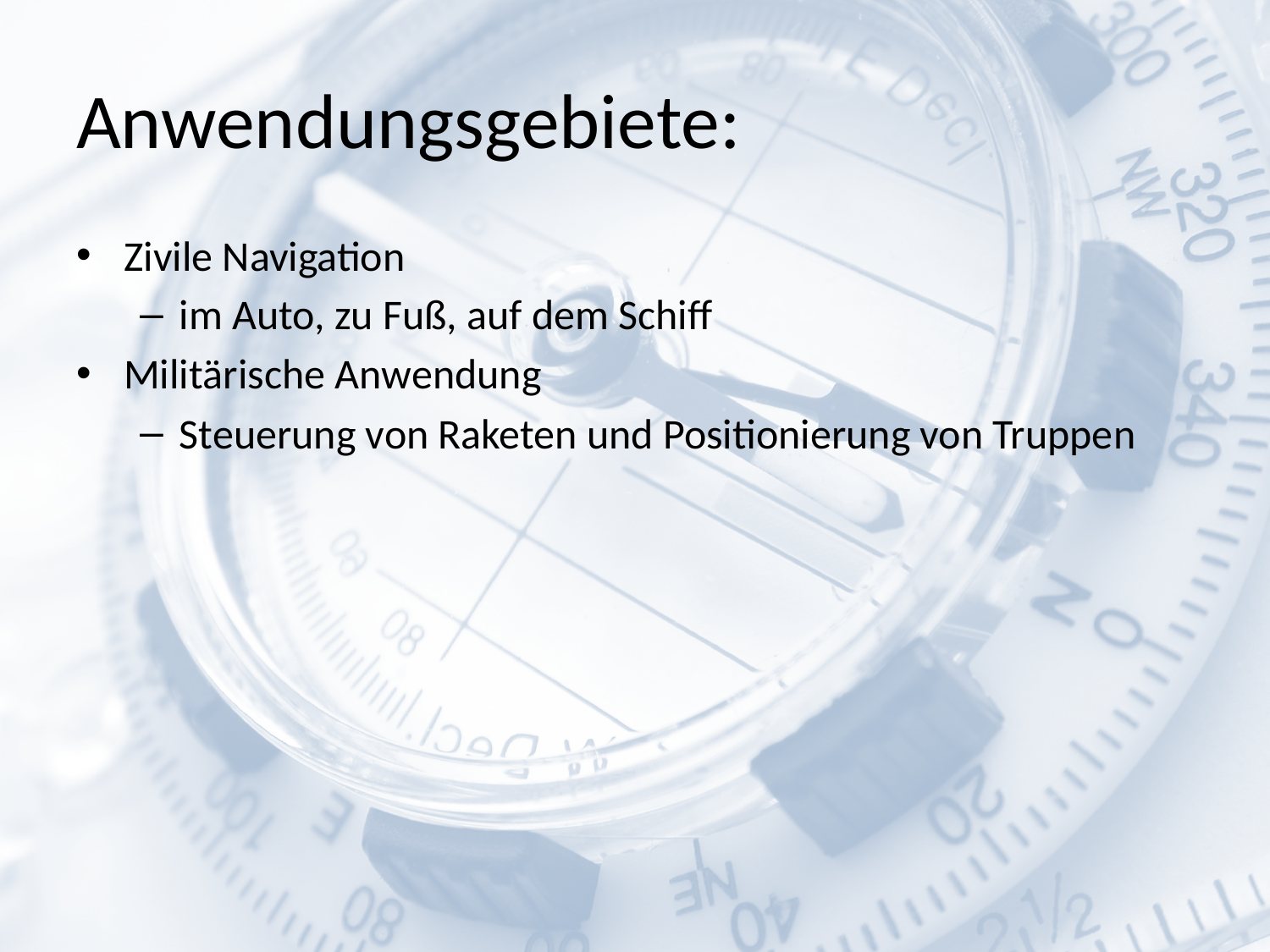

# Anwendungsgebiete:
Zivile Navigation
im Auto, zu Fuß, auf dem Schiff
Militärische Anwendung
Steuerung von Raketen und Positionierung von Truppen